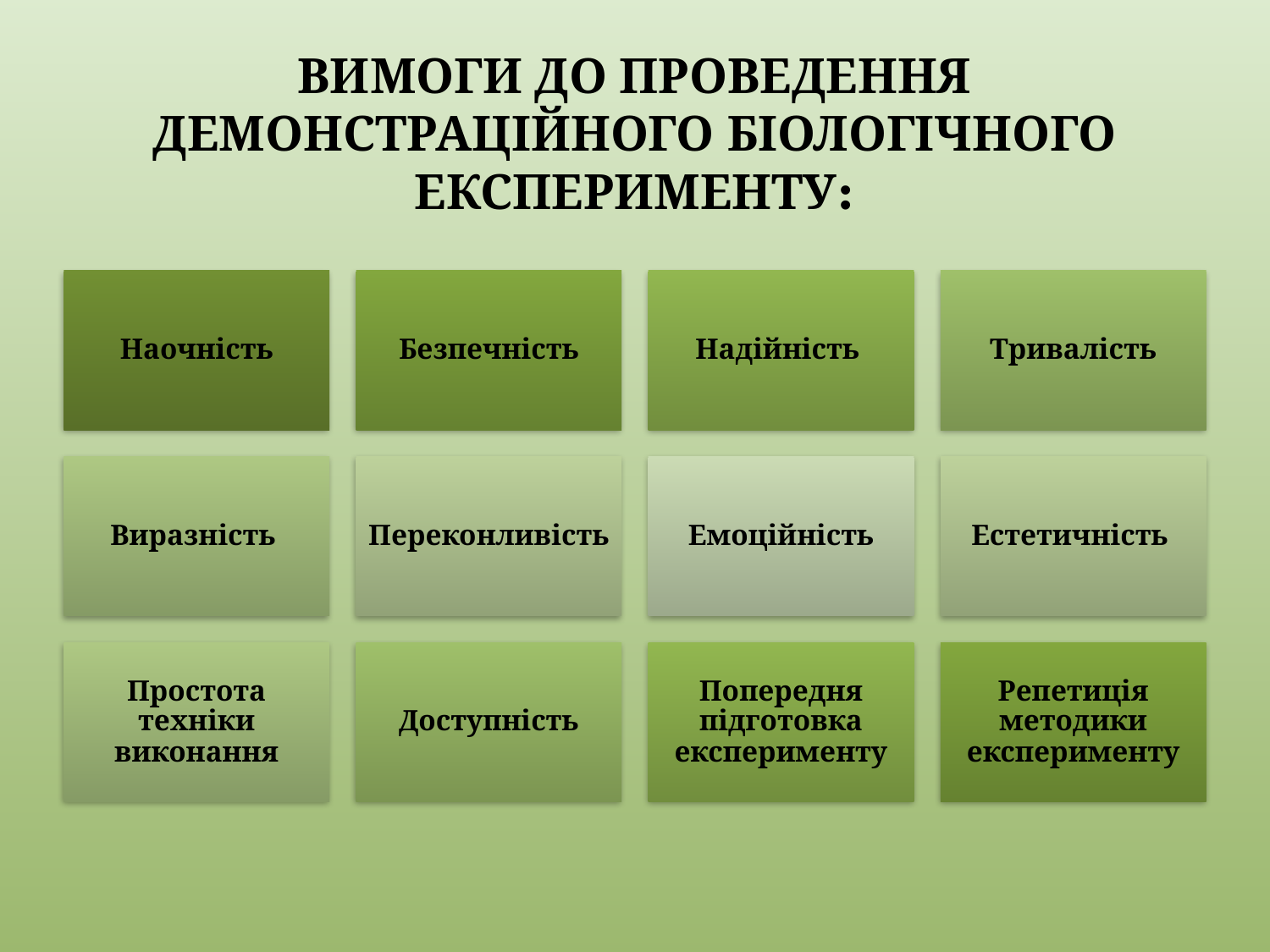

# Вимоги до проведення демонстраційного біологічного експерименту:
Наочність
Безпечність
Надійність
Тривалість
Виразність
Переконливість
Емоційність
Естетичність
Простота техніки виконання
Доступність
Попередня підготовка експерименту
Репетиція методики експерименту